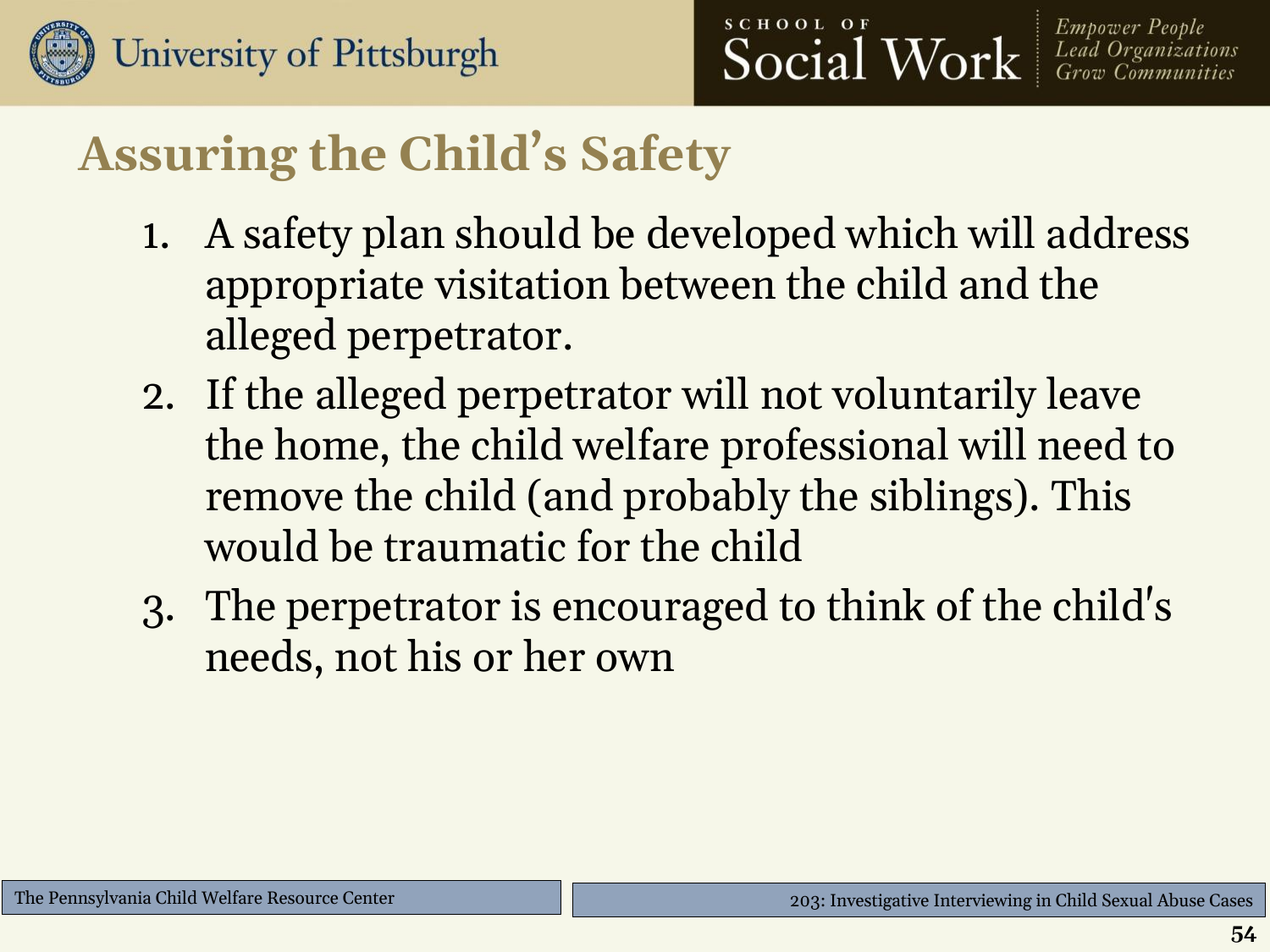

# Assuring the Child’s Safety
A safety plan should be developed which will address appropriate visitation between the child and the alleged perpetrator.
If the alleged perpetrator will not voluntarily leave the home, the child welfare professional will need to remove the child (and probably the siblings). This would be traumatic for the child
The perpetrator is encouraged to think of the child's needs, not his or her own
54